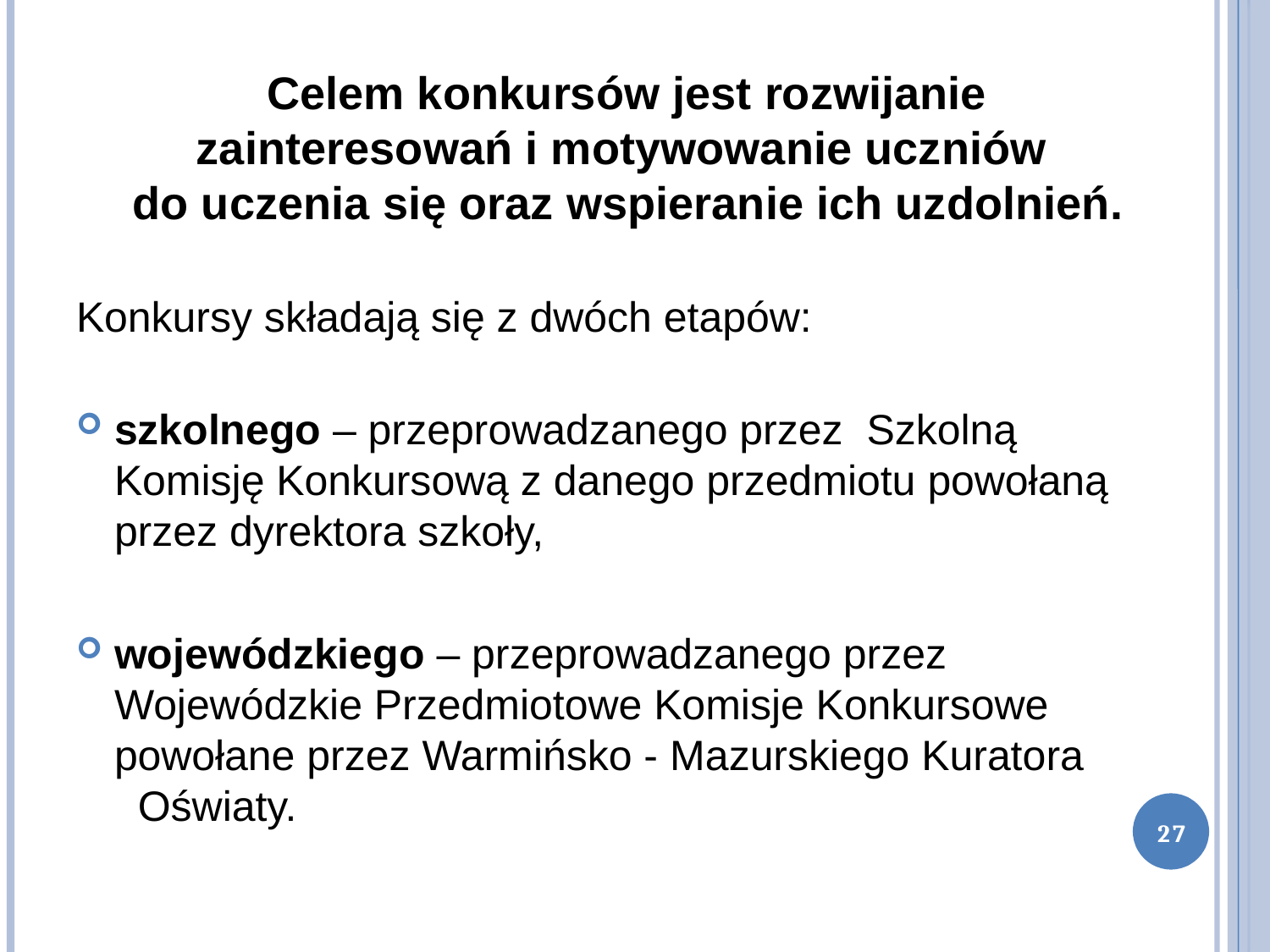

Celem konkursów jest rozwijanie zainteresowań i motywowanie uczniów
do uczenia się oraz wspieranie ich uzdolnień.

Konkursy składają się z dwóch etapów:
szkolnego – przeprowadzanego przez  Szkolną Komisję Konkursową z danego przedmiotu powołaną przez dyrektora szkoły,

wojewódzkiego – przeprowadzanego przez Wojewódzkie Przedmiotowe Komisje Konkursowe    powołane przez Warmińsko - Mazurskiego Kuratora       Oświaty.

27